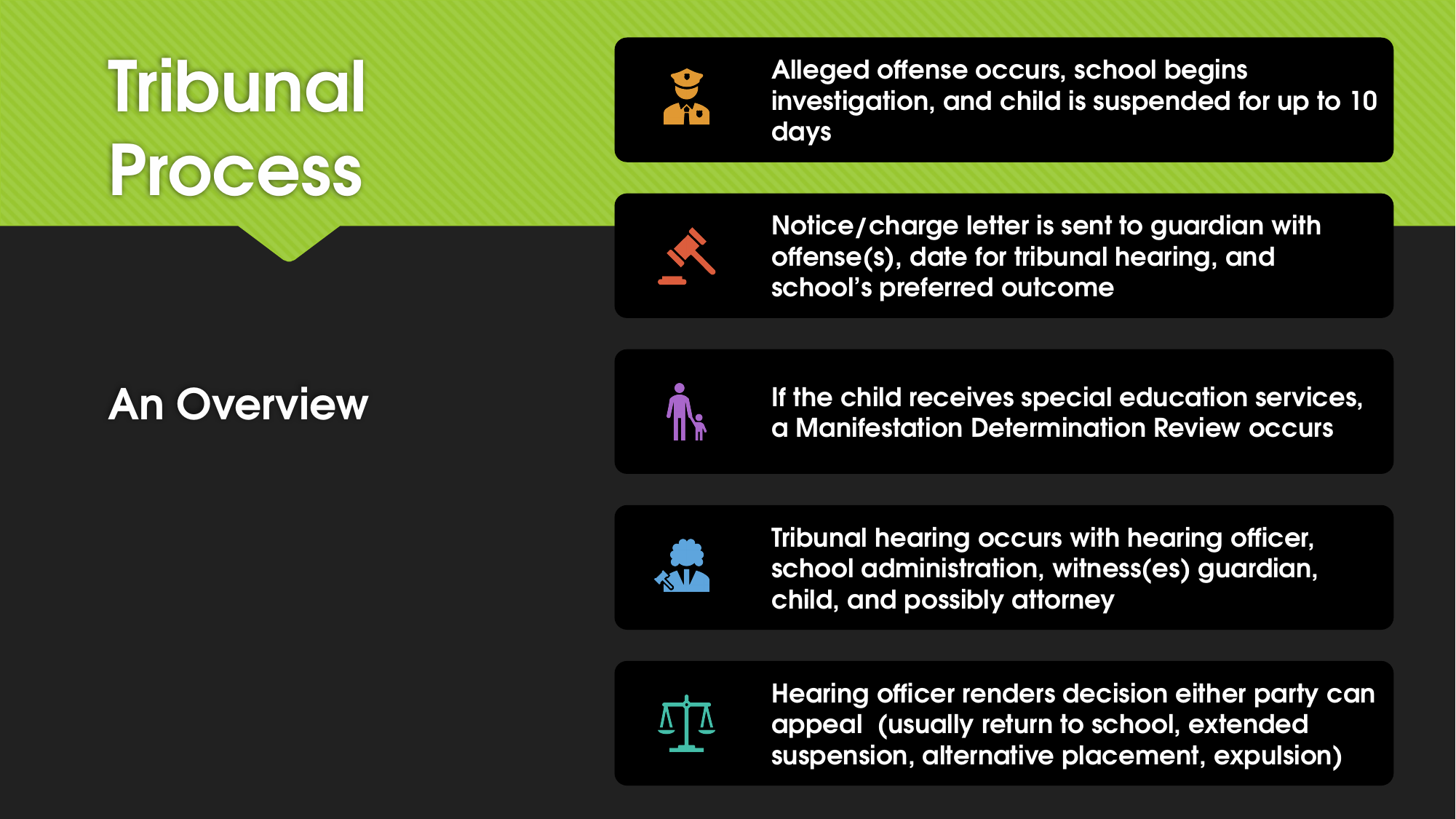

# Tribunal Process An Overview
Alleged offense occurs, school begins investigation, and child is suspended for up to 10 days
Notice/charge letter is sent to guardian with offense(s), date for tribunal hearing, and school’s preferred outcome
If the child receives special education services, a Manifestation Determination Review occurs
Tribunal hearing occurs with hearing officer, school administration, witness(es) guardian, child, and possibly attorney
Hearing officer renders decision either party can appeal  (usually return to school, extended suspension, alternative placement, expulsion)